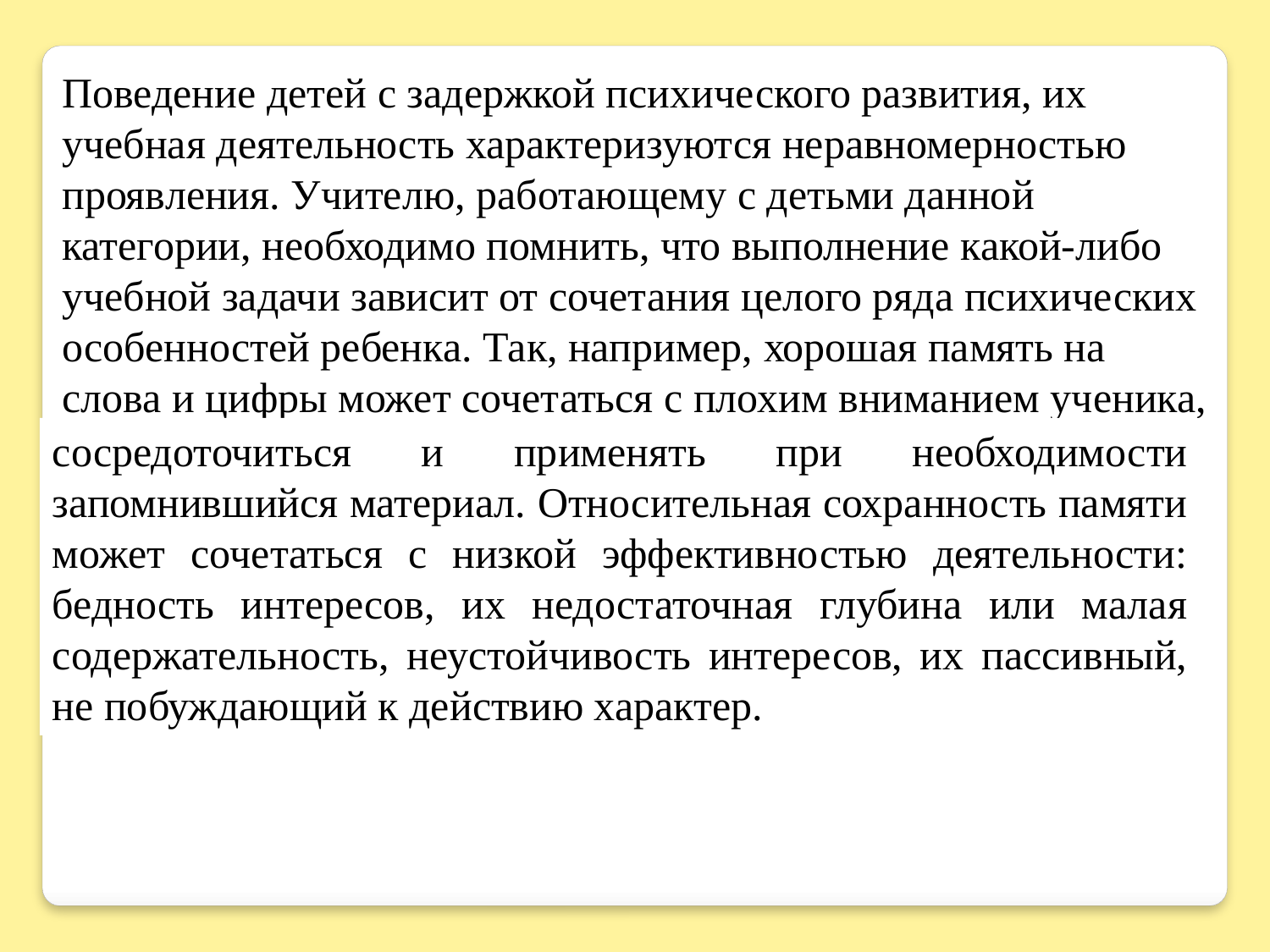

Поведение детей с задержкой психического развития, их учебная деятельность характеризуются неравномерностью проявления. Учителю, работающему с детьми данной категории, необходимо помнить, что выполнение какой-либо учебной задачи зависит от сочетания целого ряда психических особенностей ребенка. Так, например, хорошая память на слова и цифры может сочетаться с плохим вниманием ученика,
сосредоточиться и применять при необходимости запомнившийся материал. Относительная сохранность памяти может сочетаться с низкой эффективностью деятельности: бедность интересов, их недостаточная глубина или малая содержательность, неустойчивость интересов, их пассивный, не побуждающий к действию характер.